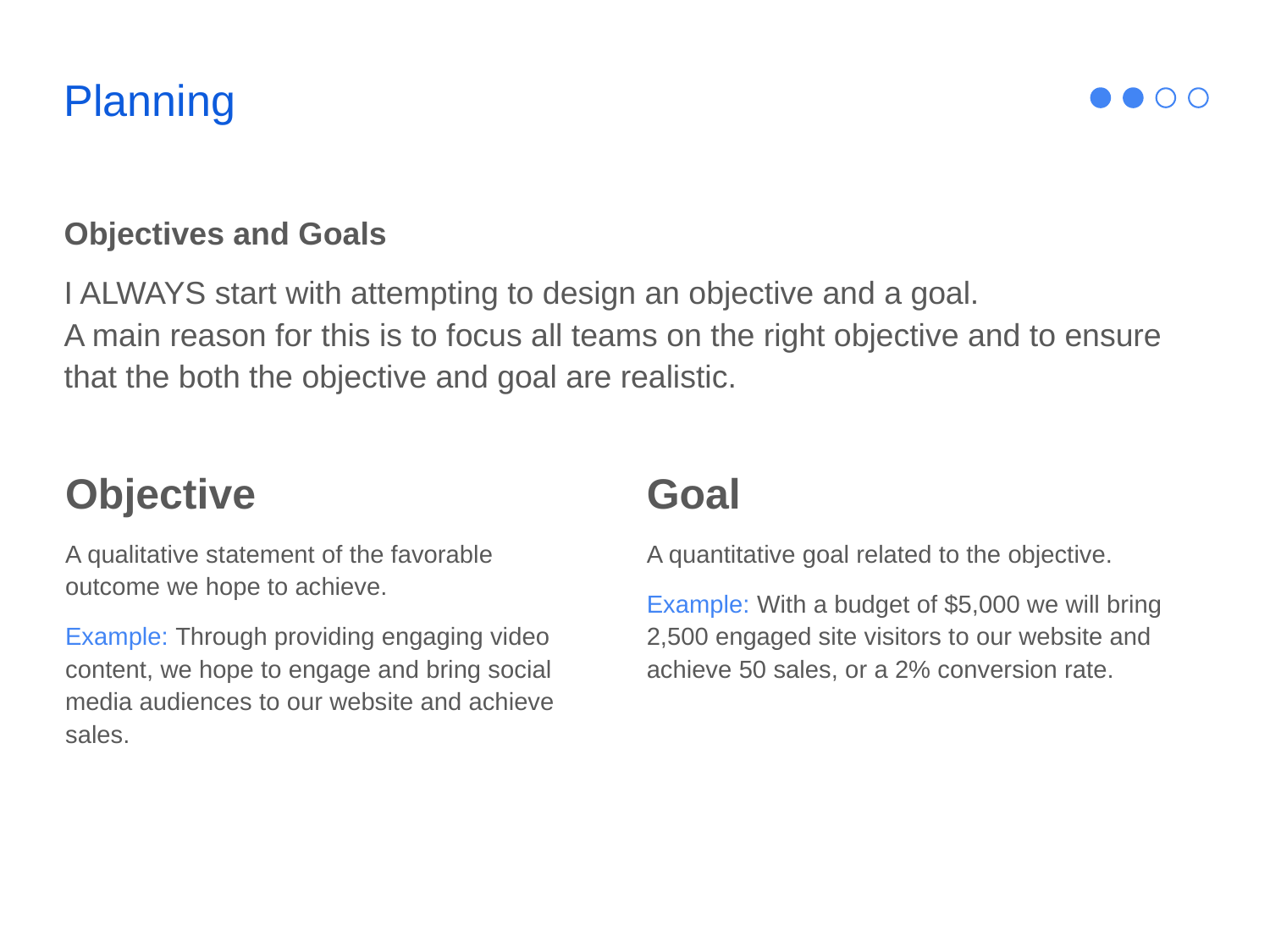

# Planning

Objectives and Goals
I ALWAYS start with attempting to design an objective and a goal.
A main reason for this is to focus all teams on the right objective and to ensure that the both the objective and goal are realistic.
Objective
A qualitative statement of the favorable outcome we hope to achieve.
Example: Through providing engaging video content, we hope to engage and bring social media audiences to our website and achieve sales.
Goal
A quantitative goal related to the objective.
Example: With a budget of $5,000 we will bring 2,500 engaged site visitors to our website and achieve 50 sales, or a 2% conversion rate.